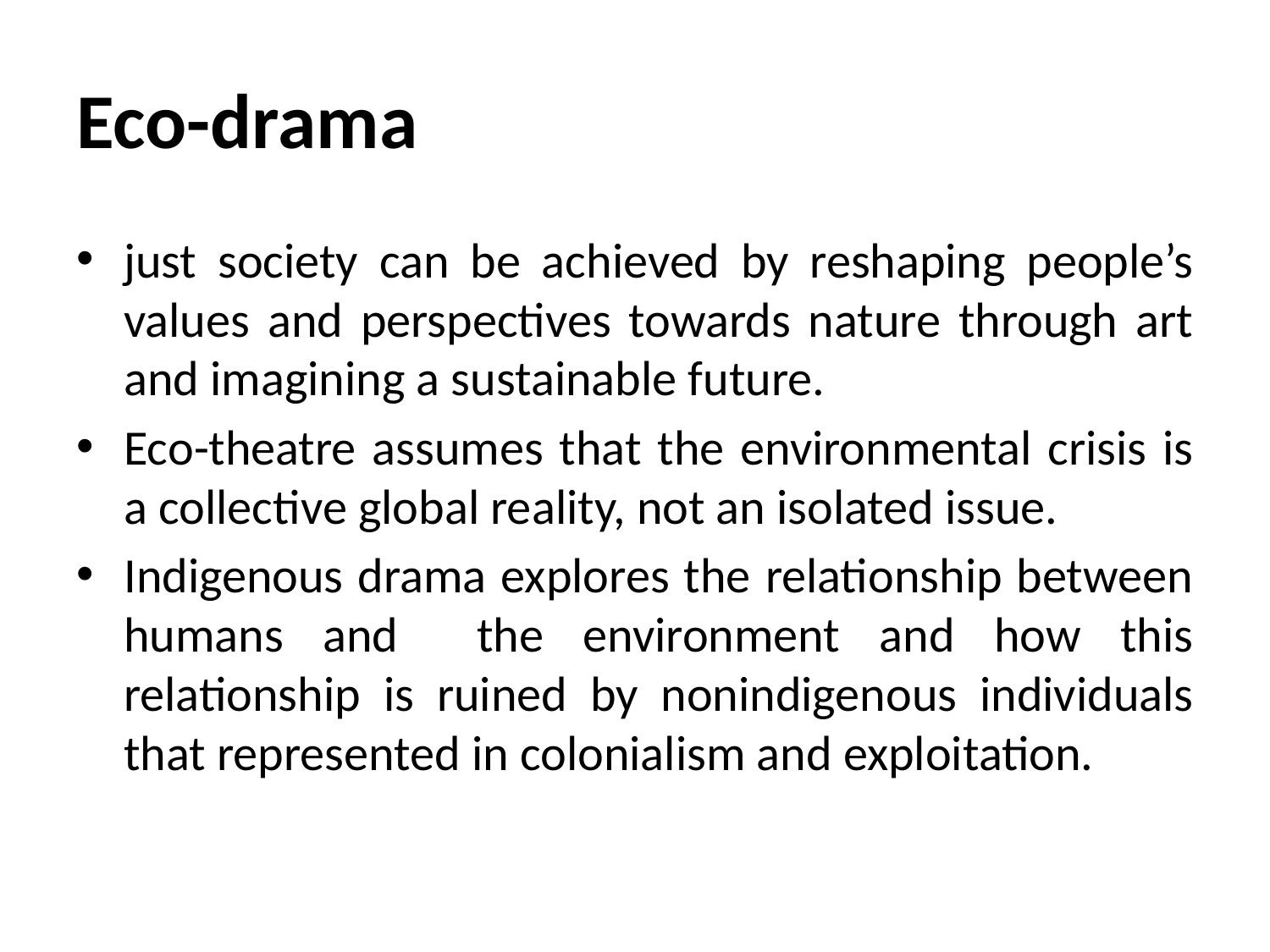

# Eco-drama
just society can be achieved by reshaping people’s values and perspectives towards nature through art and imagining a sustainable future.
Eco-theatre assumes that the environmental crisis is a collective global reality, not an isolated issue.
Indigenous drama explores the relationship between humans and  the environment and how this relationship is ruined by nonindigenous individuals that represented in colonialism and exploitation.